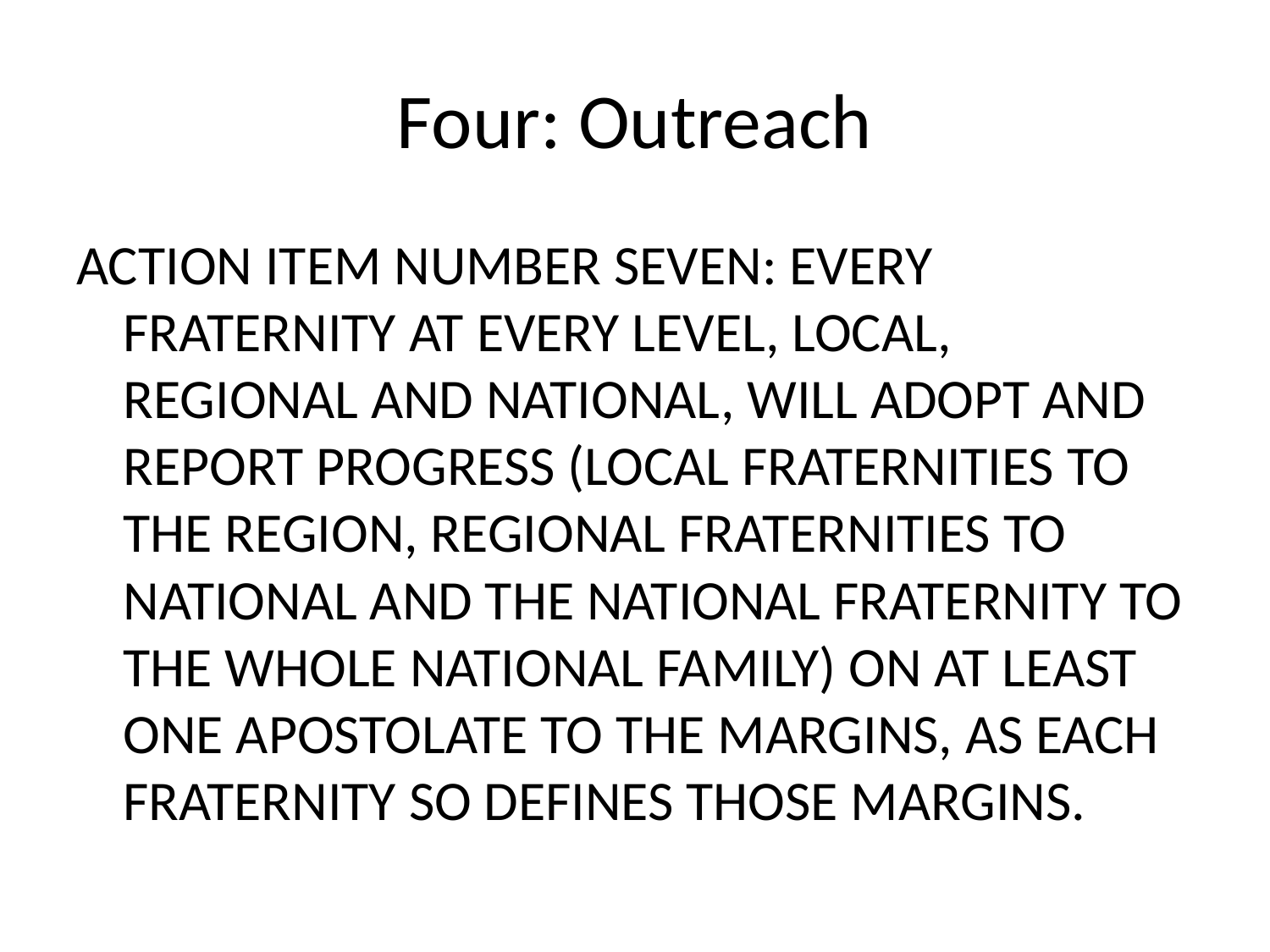

# Four: Outreach
ACTION ITEM NUMBER SEVEN: EVERY FRATERNITY AT EVERY LEVEL, LOCAL, REGIONAL AND NATIONAL, WILL ADOPT AND REPORT PROGRESS (LOCAL FRATERNITIES TO THE REGION, REGIONAL FRATERNITIES TO NATIONAL AND THE NATIONAL FRATERNITY TO THE WHOLE NATIONAL FAMILY) ON AT LEAST ONE APOSTOLATE TO THE MARGINS, AS EACH FRATERNITY SO DEFINES THOSE MARGINS.